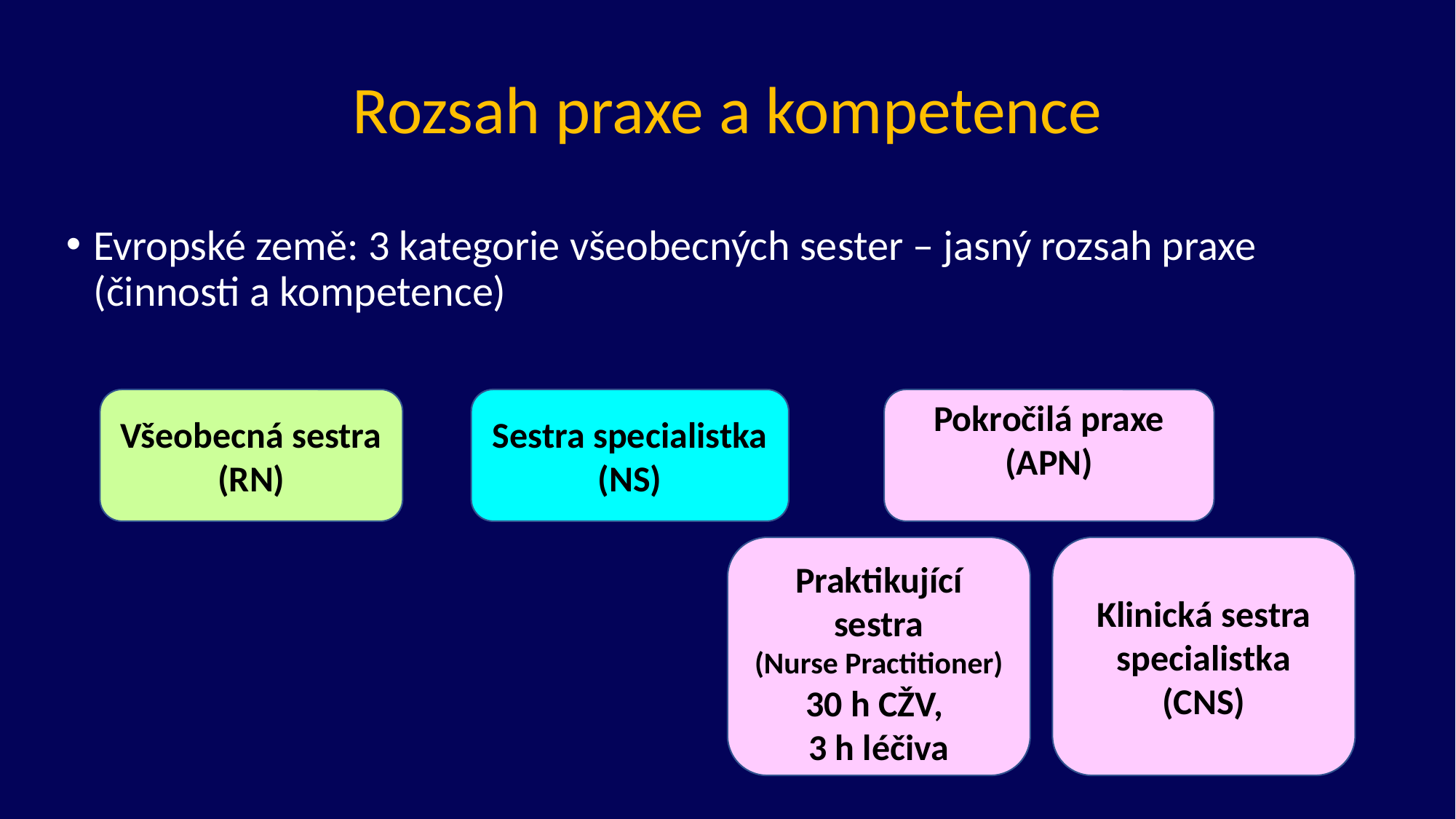

# Rozsah praxe a kompetence
Evropské země: 3 kategorie všeobecných sester – jasný rozsah praxe (činnosti a kompetence)

Pokročilá praxe
(APN)

Všeobecná sestra
(RN)
Sestra specialistka
(NS)

Praktikující sestra
(Nurse Practitioner)
30 h CŽV,
3 h léčiva

Klinická sestra specialistka
(CNS)